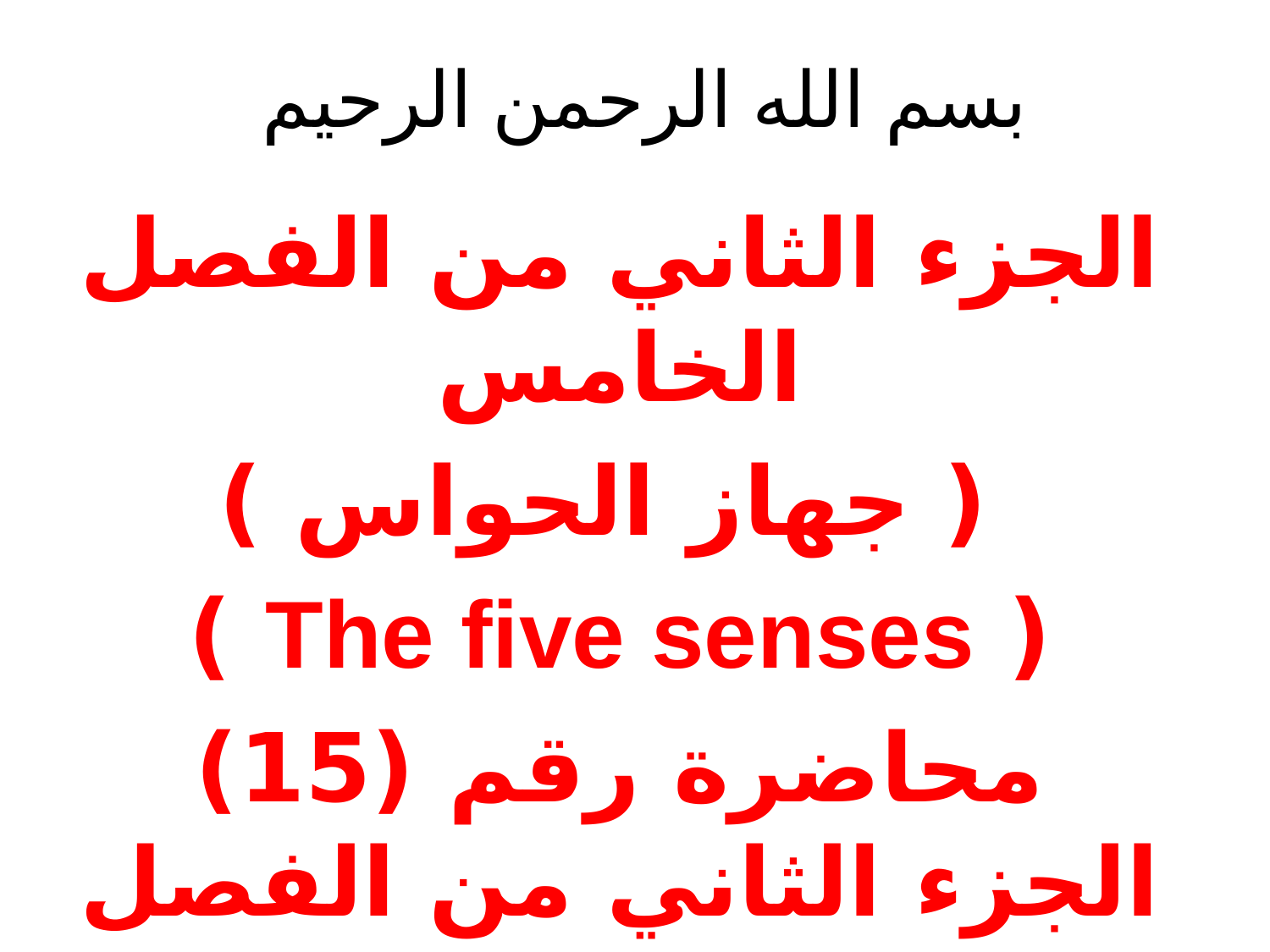

# بسم الله الرحمن الرحيم
الجزء الثاني من الفصل الخامس
 ( جهاز الحواس )
( The five senses )
محاضرة رقم (15) الجزء الثاني من الفصل الخامس